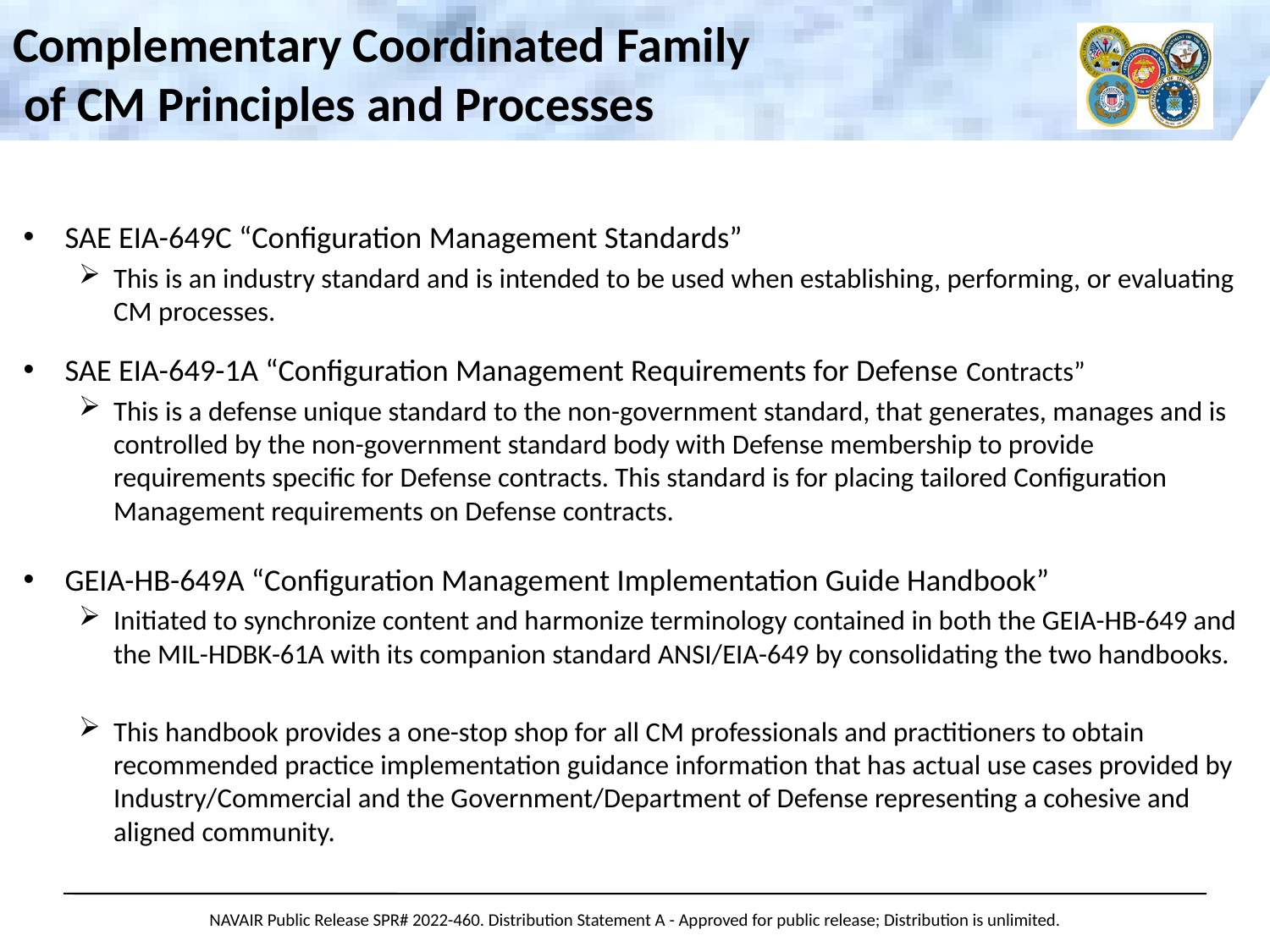

# Complementary Coordinated Family of CM Principles and Processes
SAE EIA-649C “Configuration Management Standards”
This is an industry standard and is intended to be used when establishing, performing, or evaluating CM processes.

SAE EIA-649-1A “Configuration Management Requirements for Defense Contracts”
This is a defense unique standard to the non-government standard, that generates, manages and is controlled by the non-government standard body with Defense membership to provide requirements specific for Defense contracts. This standard is for placing tailored Configuration Management requirements on Defense contracts.

GEIA-HB-649A “Configuration Management Implementation Guide Handbook”
Initiated to synchronize content and harmonize terminology contained in both the GEIA-HB-649 and the MIL-HDBK-61A with its companion standard ANSI/EIA-649 by consolidating the two handbooks.

This handbook provides a one-stop shop for all CM professionals and practitioners to obtain recommended practice implementation guidance information that has actual use cases provided by Industry/Commercial and the Government/Department of Defense representing a cohesive and aligned community.

NAVAIR Public Release SPR# 2022-460. Distribution Statement A - Approved for public release; Distribution is unlimited.